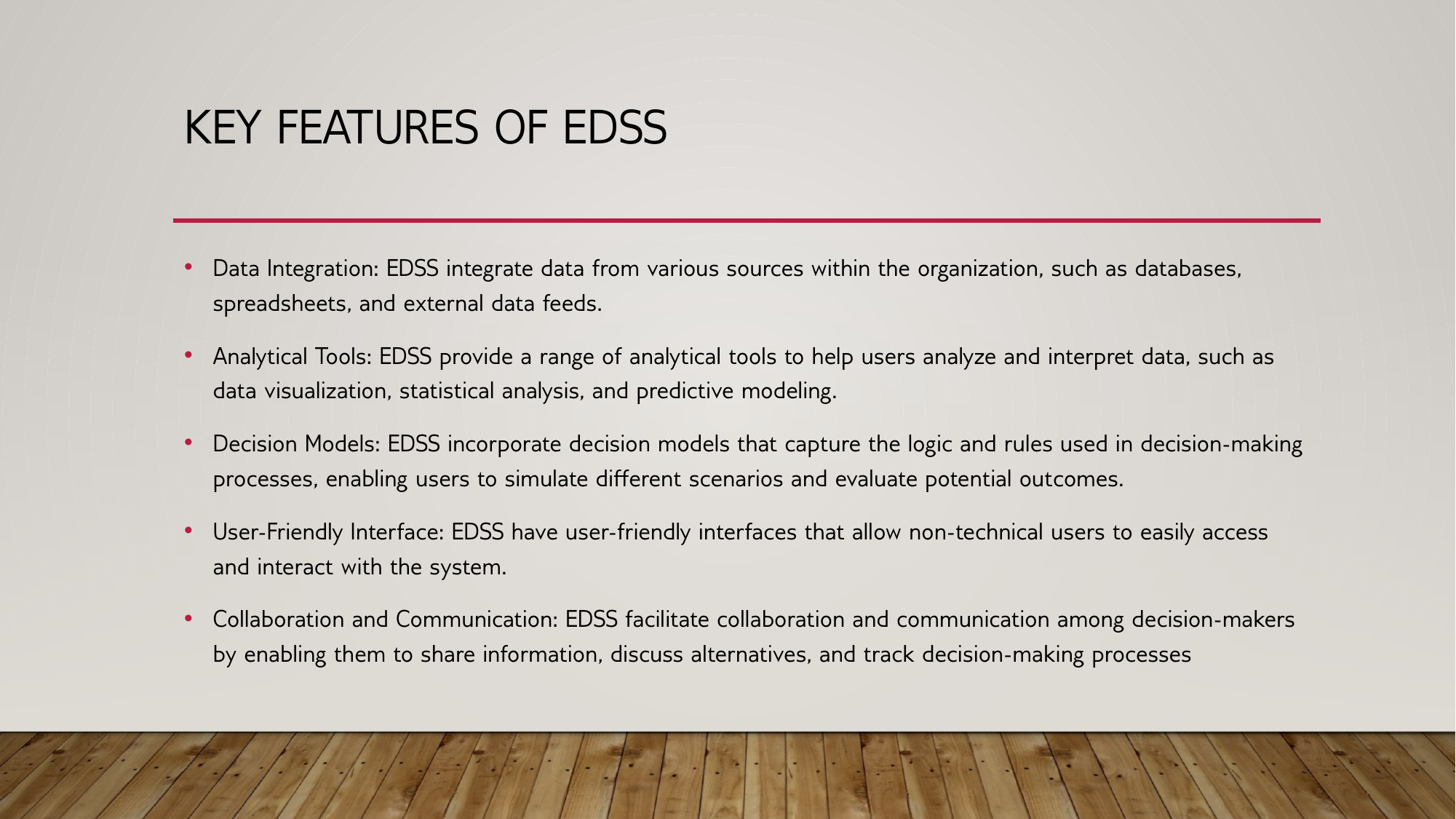

# Key Features of EDSS
Data Integration: EDSS integrate data from various sources within the organization, such as databases, spreadsheets, and external data feeds.
Analytical Tools: EDSS provide a range of analytical tools to help users analyze and interpret data, such as data visualization, statistical analysis, and predictive modeling.
Decision Models: EDSS incorporate decision models that capture the logic and rules used in decision-making processes, enabling users to simulate different scenarios and evaluate potential outcomes.
User-Friendly Interface: EDSS have user-friendly interfaces that allow non-technical users to easily access and interact with the system.
Collaboration and Communication: EDSS facilitate collaboration and communication among decision-makers by enabling them to share information, discuss alternatives, and track decision-making processes